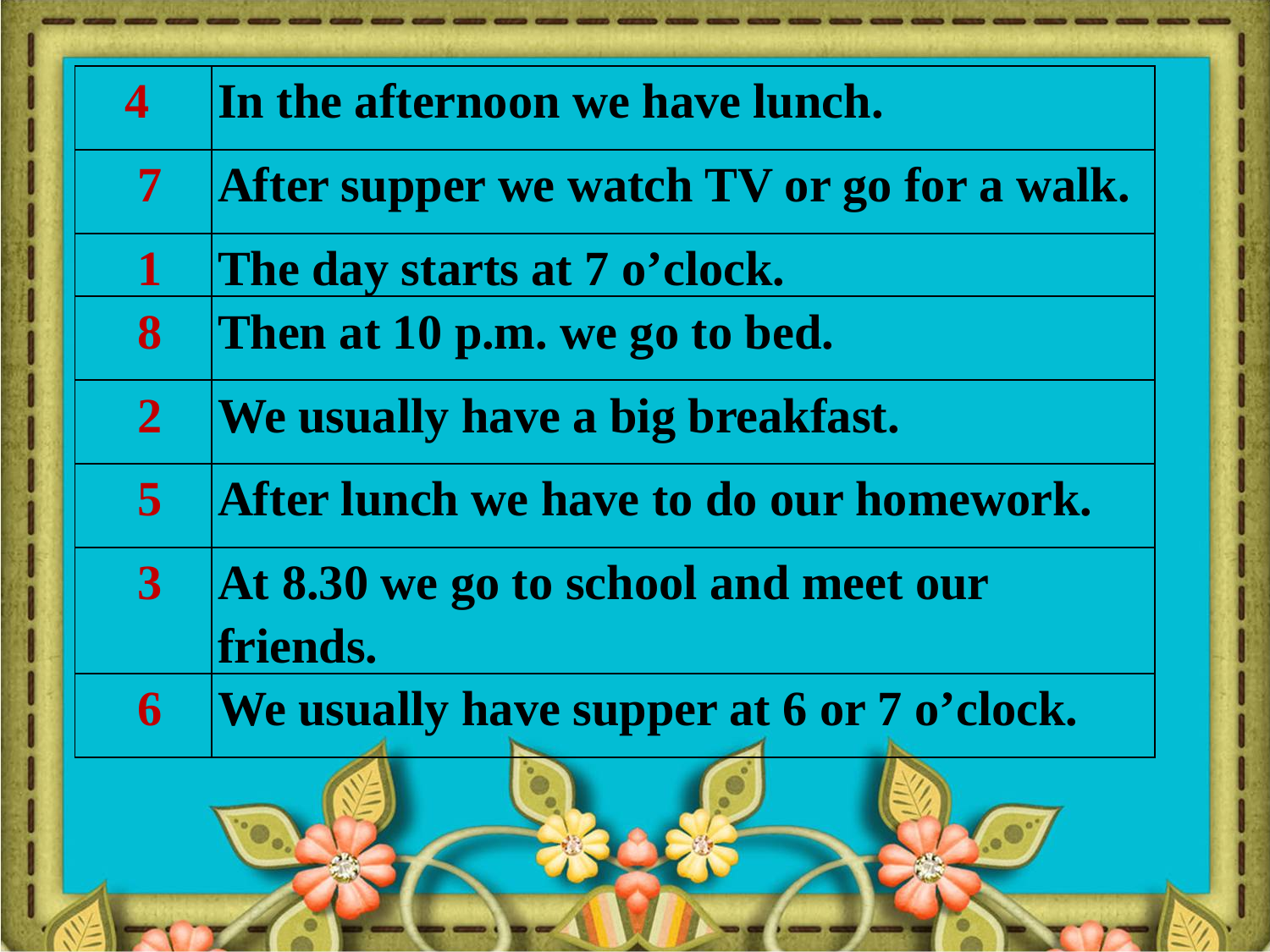

| 4 | In the afternoon we have lunch. |
| --- | --- |
| 7 | After supper we watch TV or go for a walk. |
| 1 | The day starts at 7 o’clock. |
| 8 | Then at 10 p.m. we go to bed. |
| 2 | We usually have a big breakfast. |
| 5 | After lunch we have to do our homework. |
| 3 | At 8.30 we go to school and meet our friends. |
| 6 | We usually have supper at 6 or 7 o’clock. |